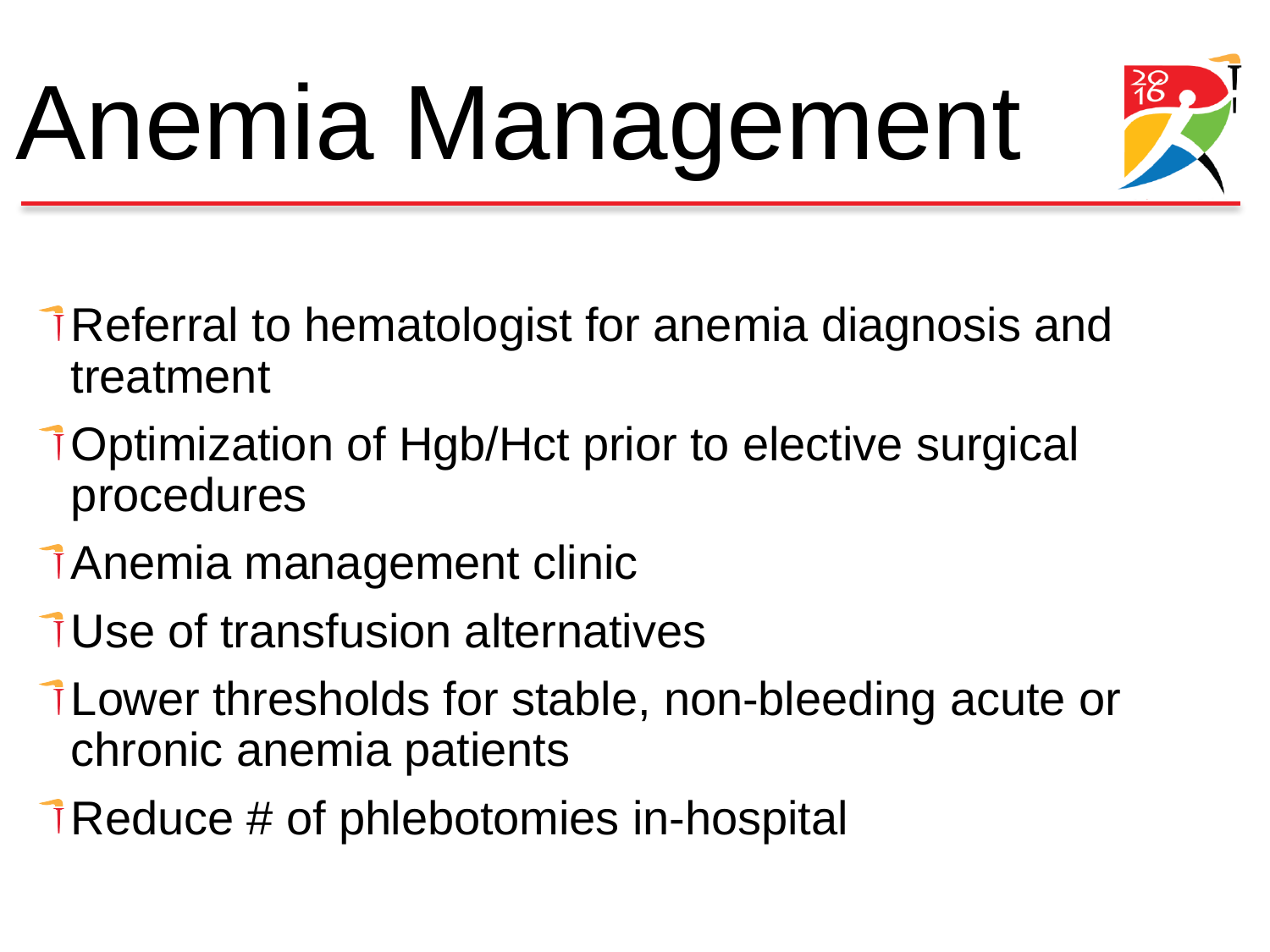

# Anemia Management

Referral to hematologist for anemia diagnosis and treatment
Optimization of Hgb/Hct prior to elective surgical procedures
Anemia management clinic
Use of transfusion alternatives
Lower thresholds for stable, non-bleeding acute or chronic anemia patients
Reduce # of phlebotomies in-hospital